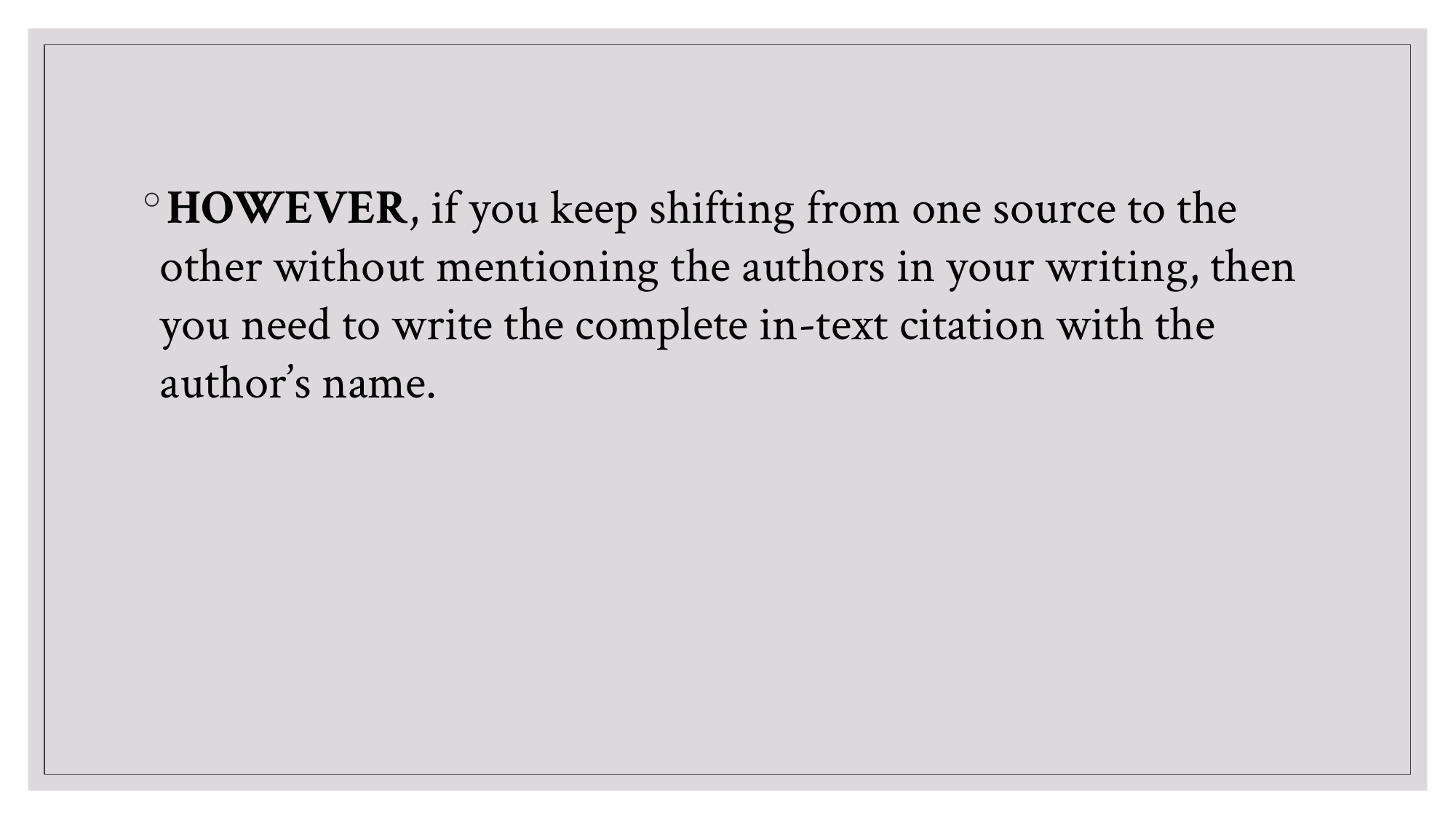

HOWEVER, if you keep shifting from one source to the other without mentioning the authors in your writing, then you need to write the complete in-text citation with the author’s name.